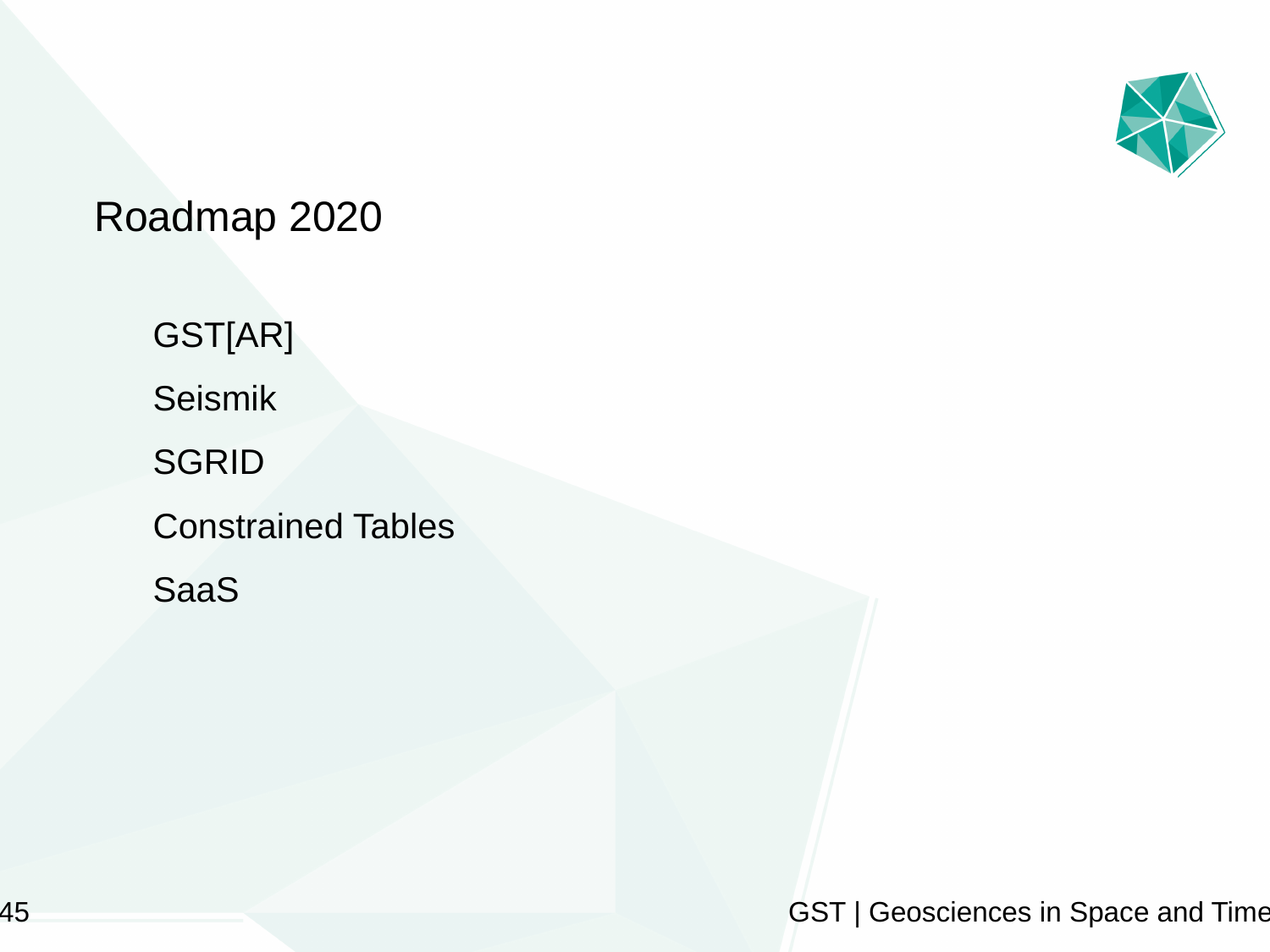

Roadmap 2020

GST[AR]
Seismik
SGRID
Constrained Tables
SaaS